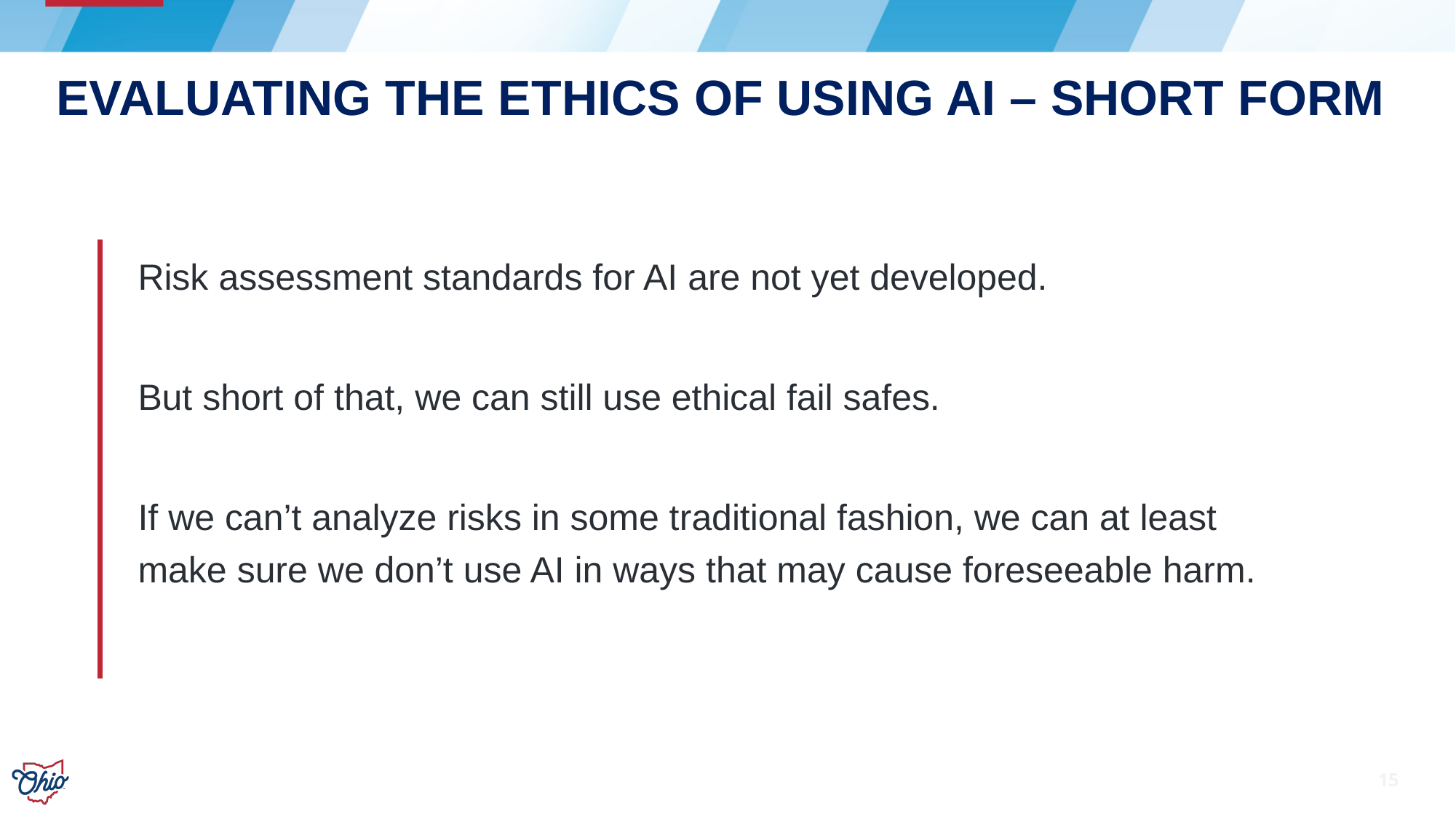

# Evaluating THE Ethics of Using AI – Short Form
Risk assessment standards for AI are not yet developed.

But short of that, we can still use ethical fail safes.

If we can’t analyze risks in some traditional fashion, we can at least make sure we don’t use AI in ways that may cause foreseeable harm.

15